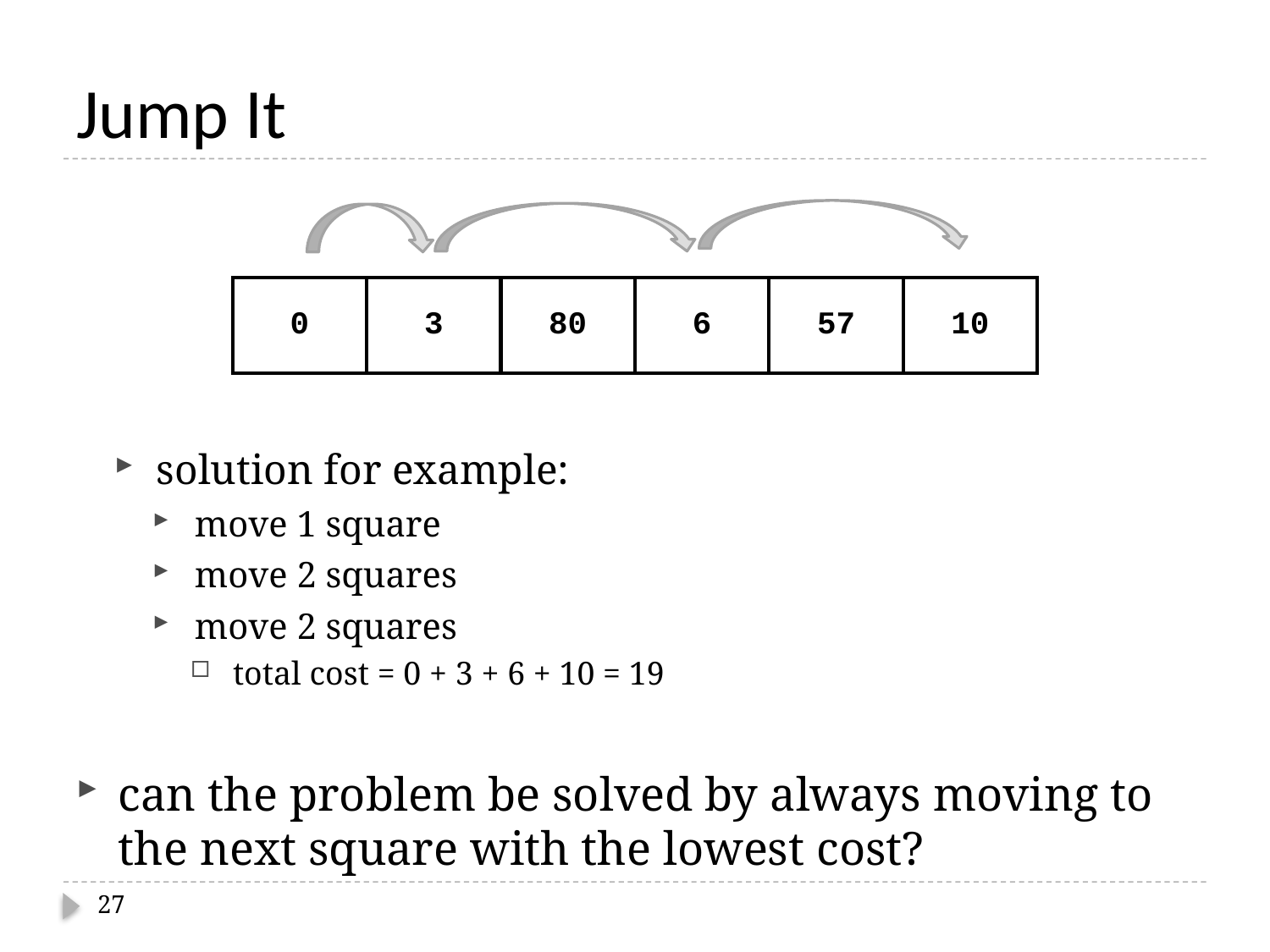

# Jump It

solution for example:
move 1 square
move 2 squares
move 2 squares
total cost = 0 + 3 + 6 + 10 = 19

can the problem be solved by always moving to the next square with the lowest cost?

| 0 | 3 | 80 | 6 | 57 | 10 |
| --- | --- | --- | --- | --- | --- |
27